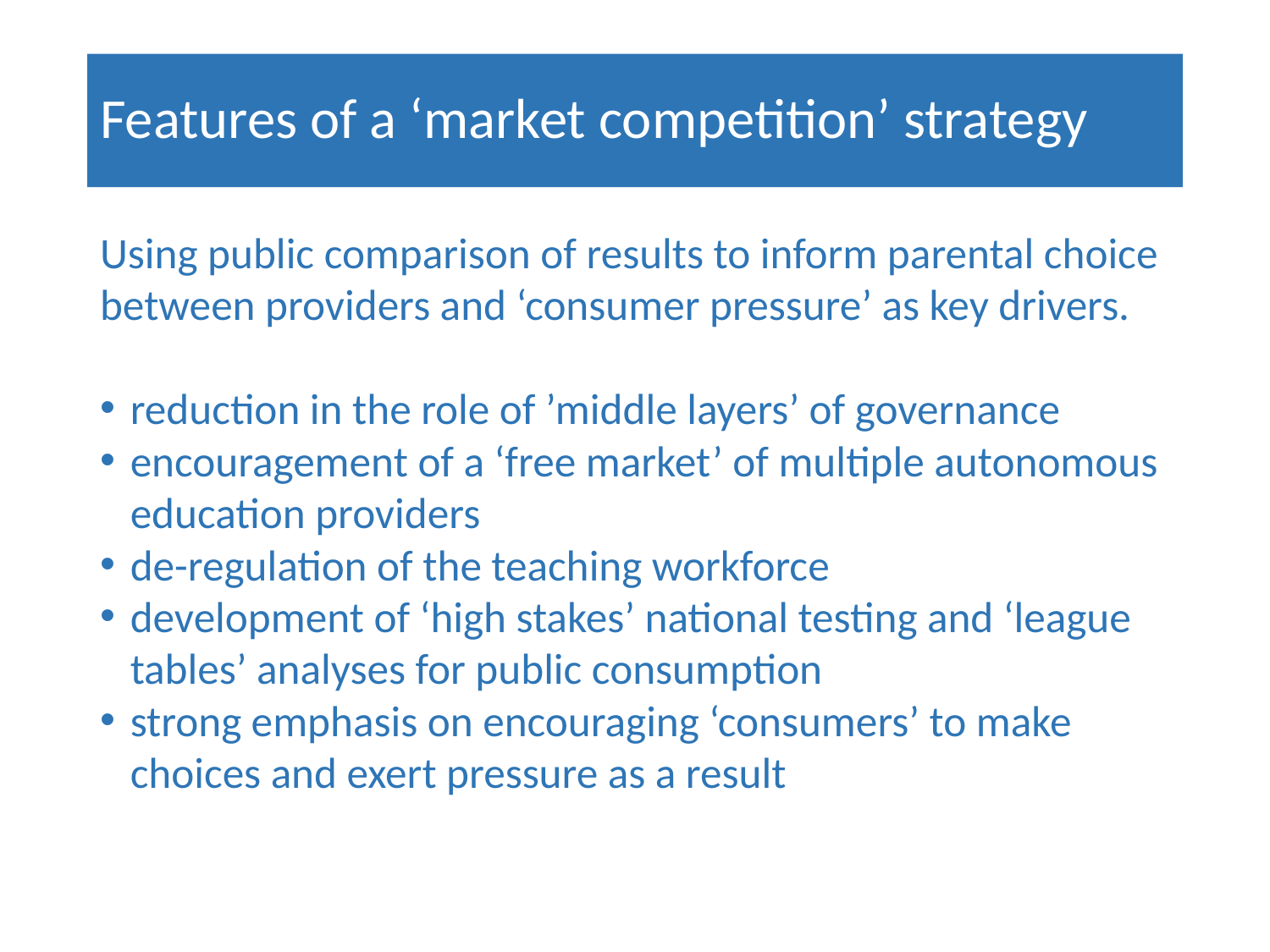

# Features of a ‘market competition’ strategy
Using public comparison of results to inform parental choice between providers and ‘consumer pressure’ as key drivers.

reduction in the role of ’middle layers’ of governance
encouragement of a ‘free market’ of multiple autonomous education providers
de-regulation of the teaching workforce
development of ‘high stakes’ national testing and ‘league tables’ analyses for public consumption
strong emphasis on encouraging ‘consumers’ to make choices and exert pressure as a result